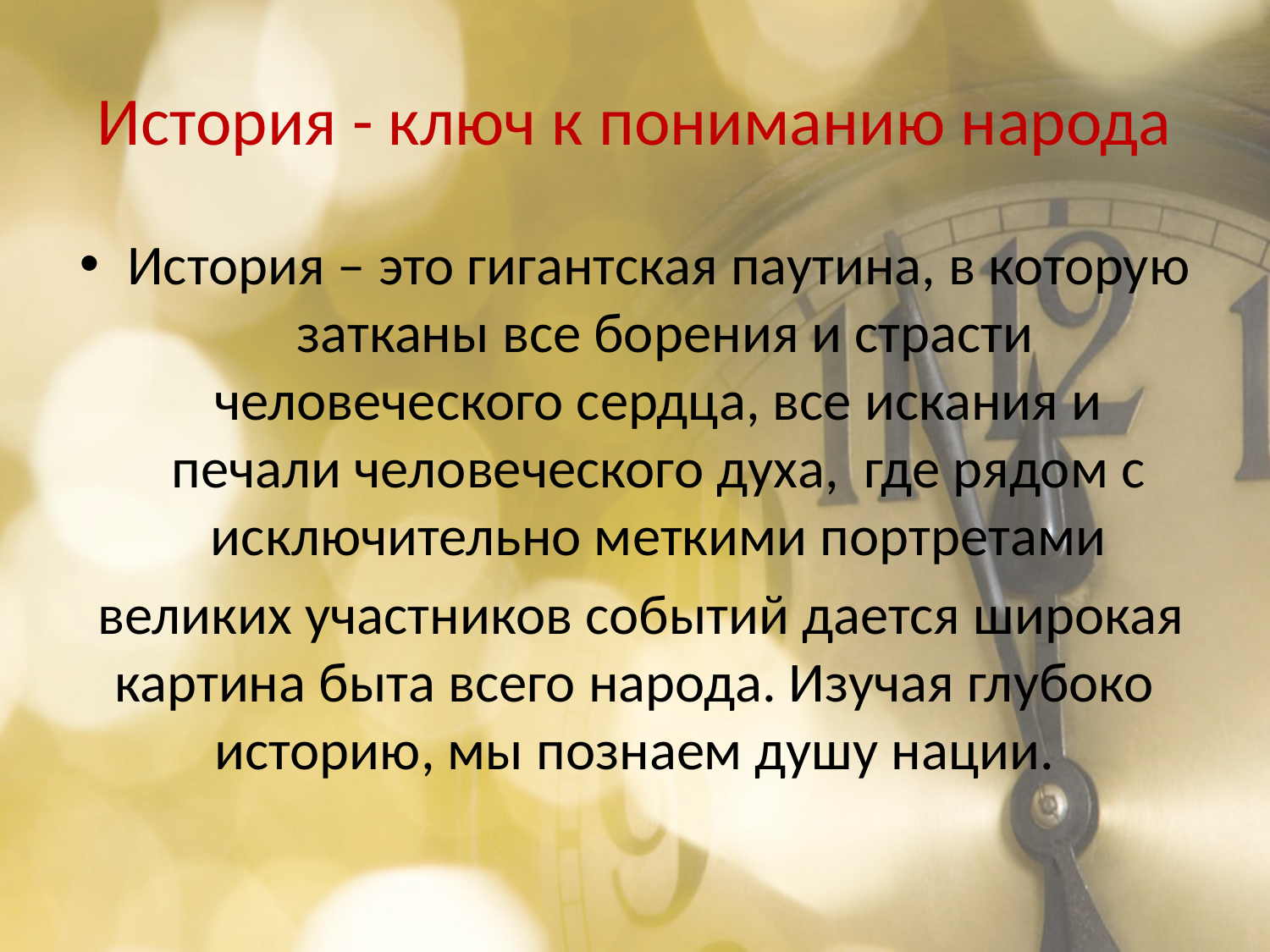

# История - ключ к пониманию народа
История – это гигантская паутина, в которую  затканы все борения и страсти человеческого сердца, все искания и печали человеческого духа,  где рядом с исключительно меткими портретами
 великих участников событий дается широкая картина быта всего народа. Изучая глубоко историю, мы познаем душу нации.